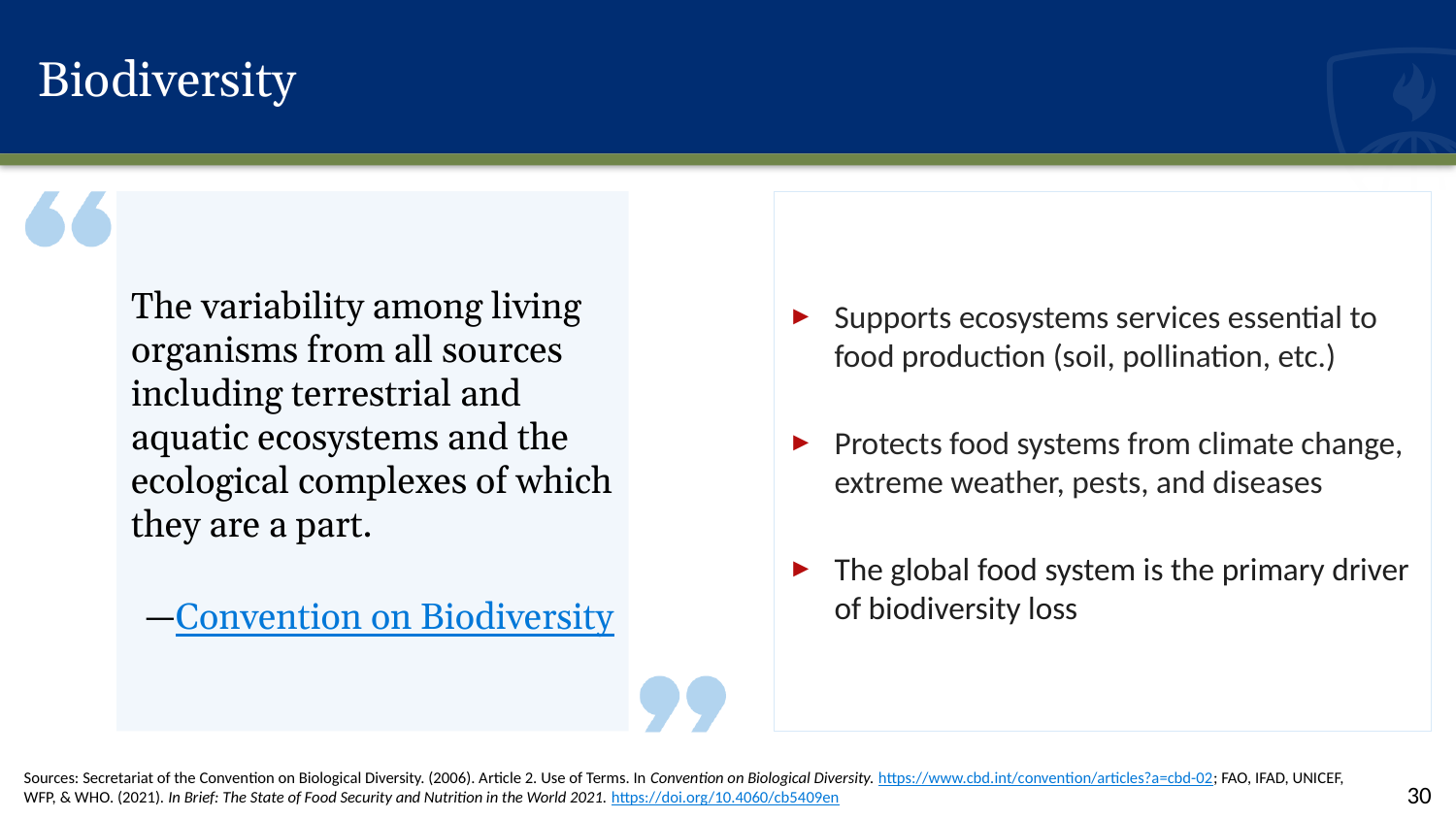

# Biodiversity
The variability among living organisms from all sources including terrestrial and aquatic ecosystems and the ecological complexes of which they are a part.
—Convention on Biodiversity
Supports ecosystems services essential to food production (soil, pollination, etc.)
Protects food systems from climate change, extreme weather, pests, and diseases
The global food system is the primary driver of biodiversity loss
Sources: Secretariat of the Convention on Biological Diversity. (2006). Article 2. Use of Terms. In Convention on Biological Diversity. https://www.cbd.int/convention/articles?a=cbd-02; FAO, IFAD, UNICEF, WFP, & WHO. (2021). In Brief: The State of Food Security and Nutrition in the World 2021. ​https://doi.org/10.4060/cb5409en
30